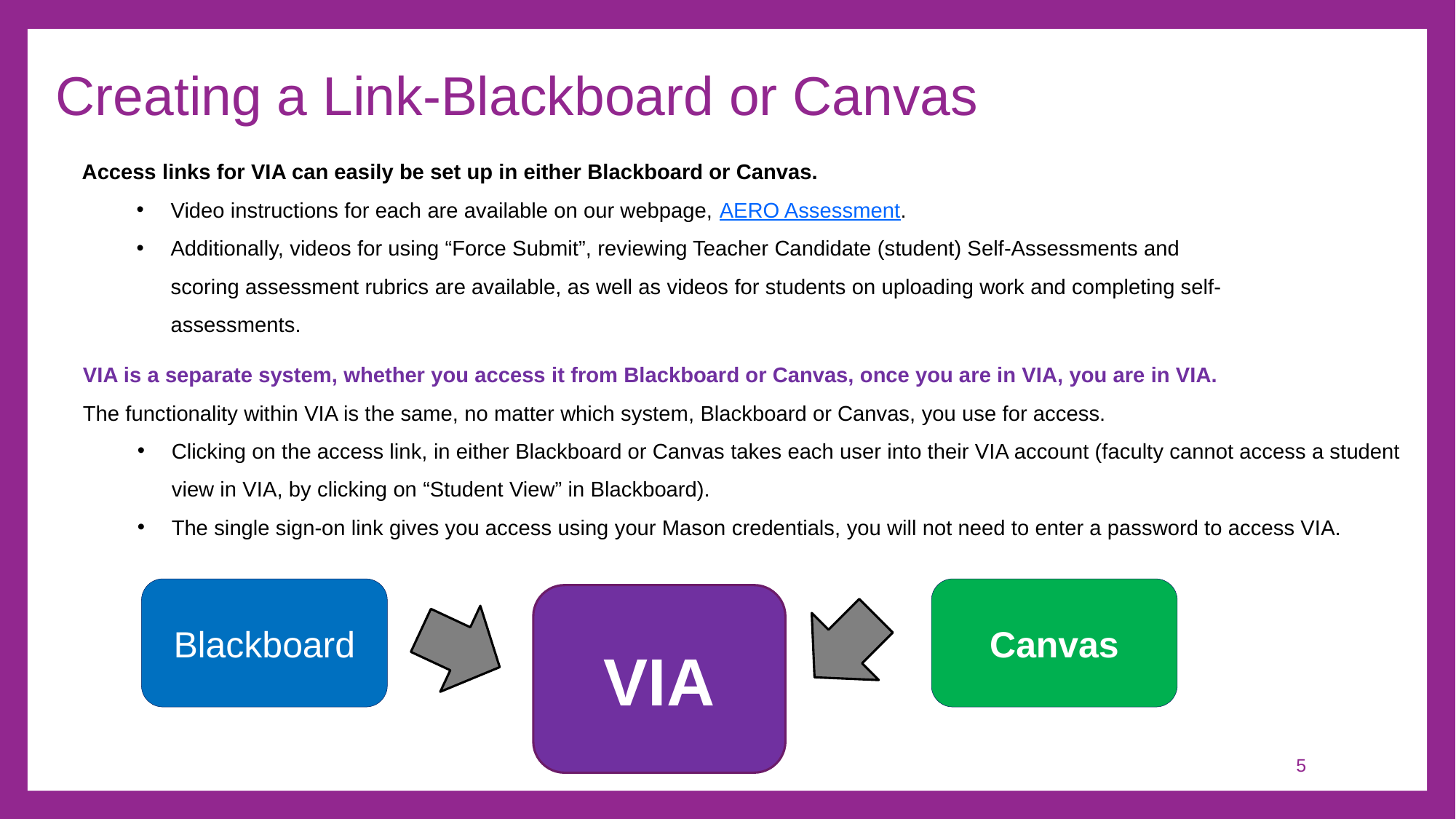

# Creating a Link-Blackboard or Canvas
Access links for VIA can easily be set up in either Blackboard or Canvas.
Video instructions for each are available on our webpage, AERO Assessment.
Additionally, videos for using “Force Submit”, reviewing Teacher Candidate (student) Self-Assessments and scoring assessment rubrics are available, as well as videos for students on uploading work and completing self-assessments.
VIA is a separate system, whether you access it from Blackboard or Canvas, once you are in VIA, you are in VIA.
The functionality within VIA is the same, no matter which system, Blackboard or Canvas, you use for access.
Clicking on the access link, in either Blackboard or Canvas takes each user into their VIA account (faculty cannot access a student view in VIA, by clicking on “Student View” in Blackboard).
The single sign-on link gives you access using your Mason credentials, you will not need to enter a password to access VIA.
Blackboard
Canvas
VIA

5